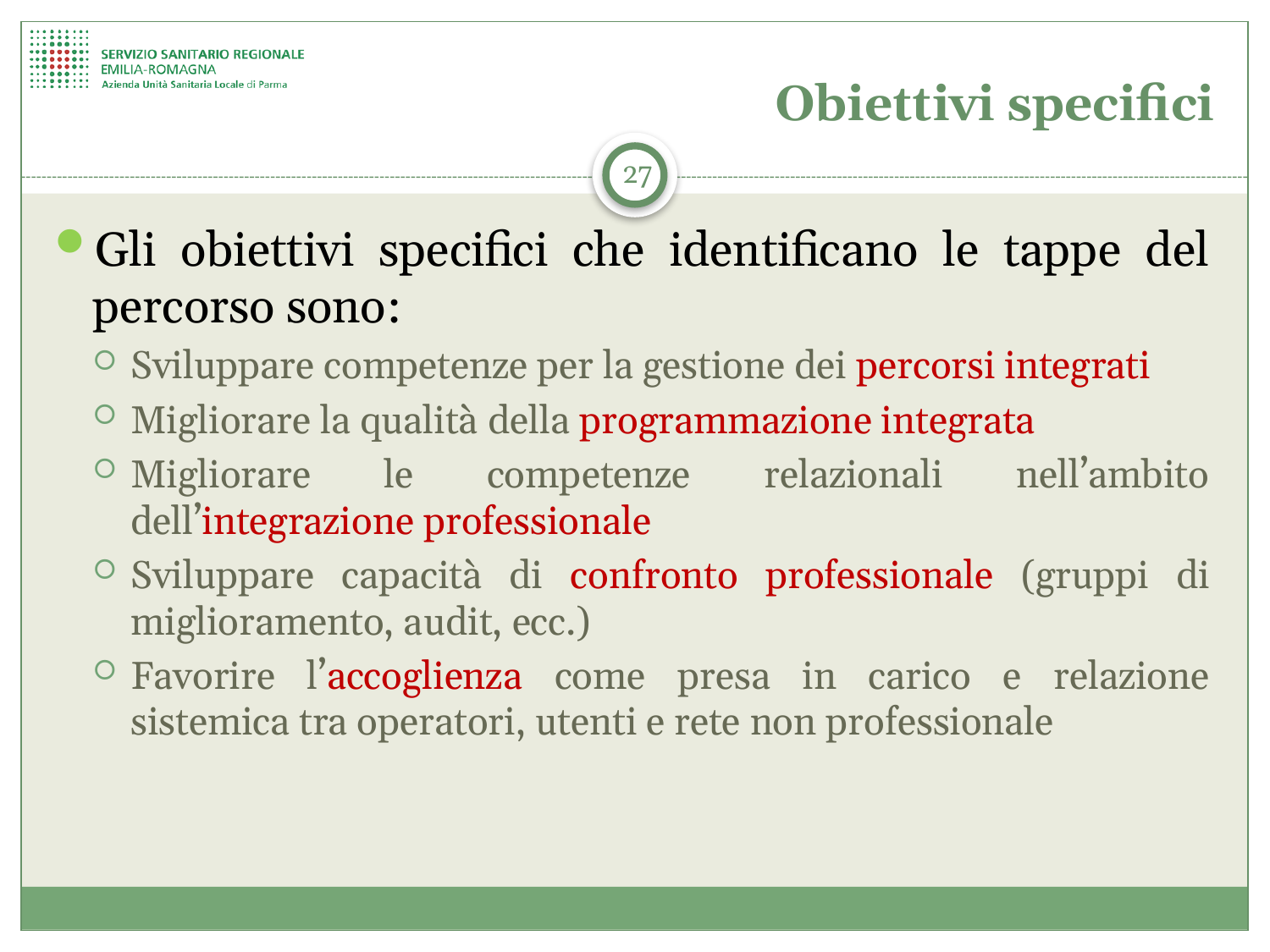

# Obiettivi specifici
27
Gli obiettivi specifici che identificano le tappe del percorso sono:
Sviluppare competenze per la gestione dei percorsi integrati
Migliorare la qualità della programmazione integrata
Migliorare le competenze relazionali nell’ambito dell’integrazione professionale
Sviluppare capacità di confronto professionale (gruppi di miglioramento, audit, ecc.)
Favorire l’accoglienza come presa in carico e relazione sistemica tra operatori, utenti e rete non professionale